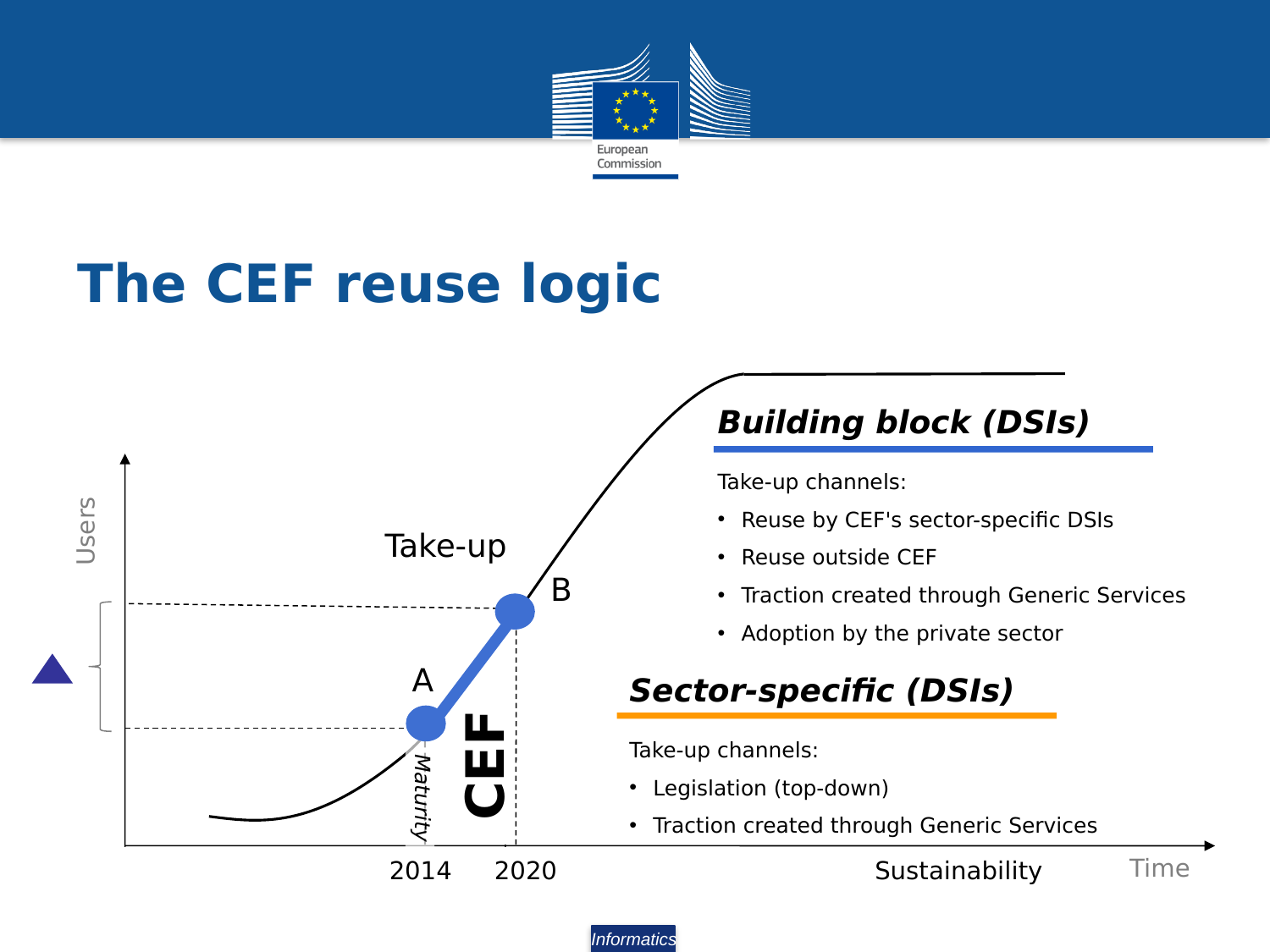

# The CEF reuse logic

Building block (DSIs)

Take-up channels:
Reuse by CEF's sector-specific DSIs
Reuse outside CEF
Traction created through Generic Services
Adoption by the private sector

Users
Take-up
B

A
Sector-specific (DSIs)

Take-up channels:
Legislation (top-down)
Traction created through Generic Services
CEF

Maturity

Time
2014
2020
Sustainability